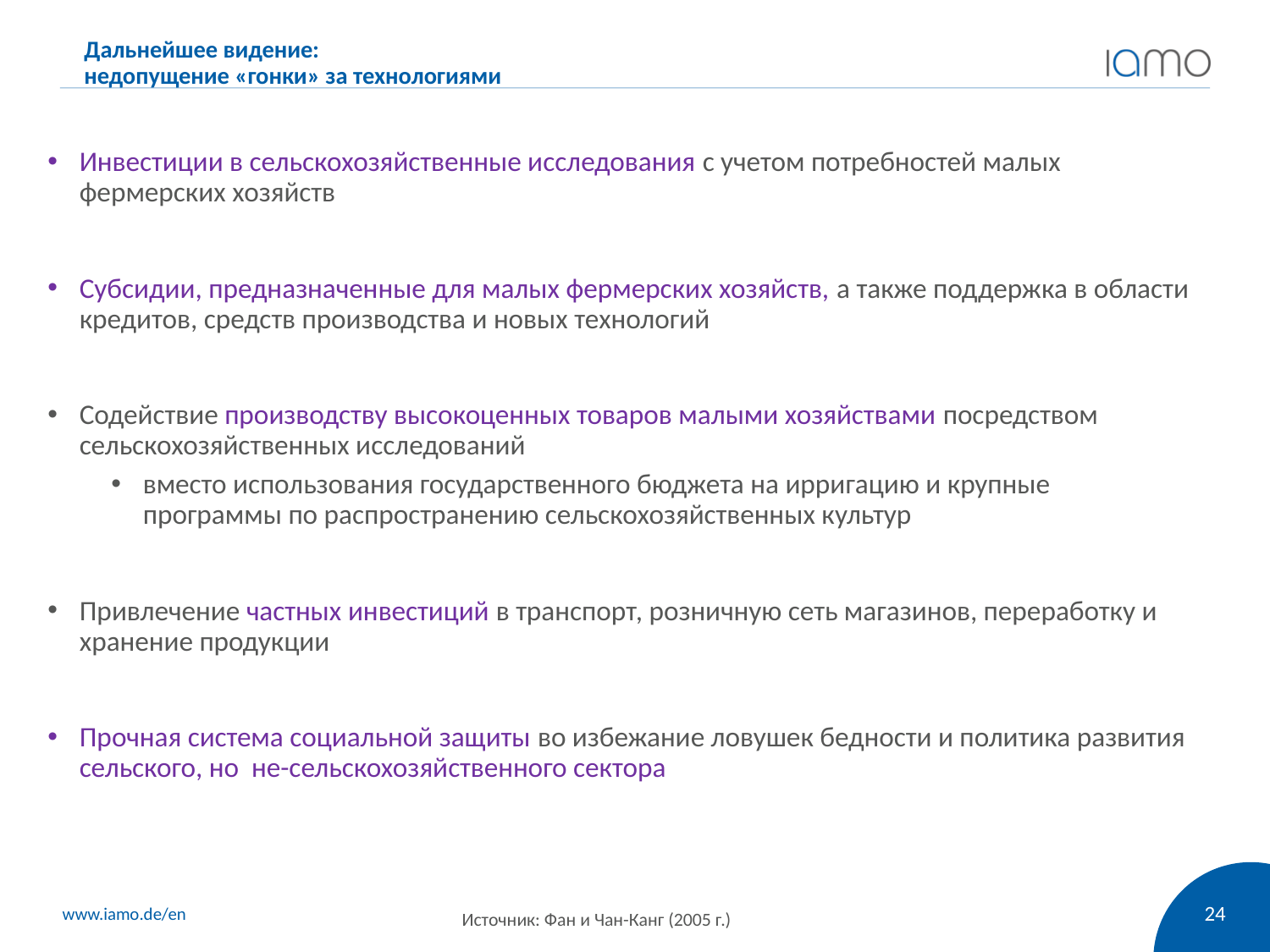

# Дальнейшее видение: недопущение «гонки» за технологиями
Инвестиции в сельскохозяйственные исследования с учетом потребностей малых фермерских хозяйств

Субсидии, предназначенные для малых фермерских хозяйств, а также поддержка в области кредитов, средств производства и новых технологий

Содействие производству высокоценных товаров малыми хозяйствами посредством сельскохозяйственных исследований
вместо использования государственного бюджета на ирригацию и крупные программы по распространению сельскохозяйственных культур

Привлечение частных инвестиций в транспорт, розничную сеть магазинов, переработку и хранение продукции

Прочная система социальной защиты во избежание ловушек бедности и политика развития сельского, но  не-сельскохозяйственного сектора
24
Источник: Фан и Чан-Канг (2005 г.)